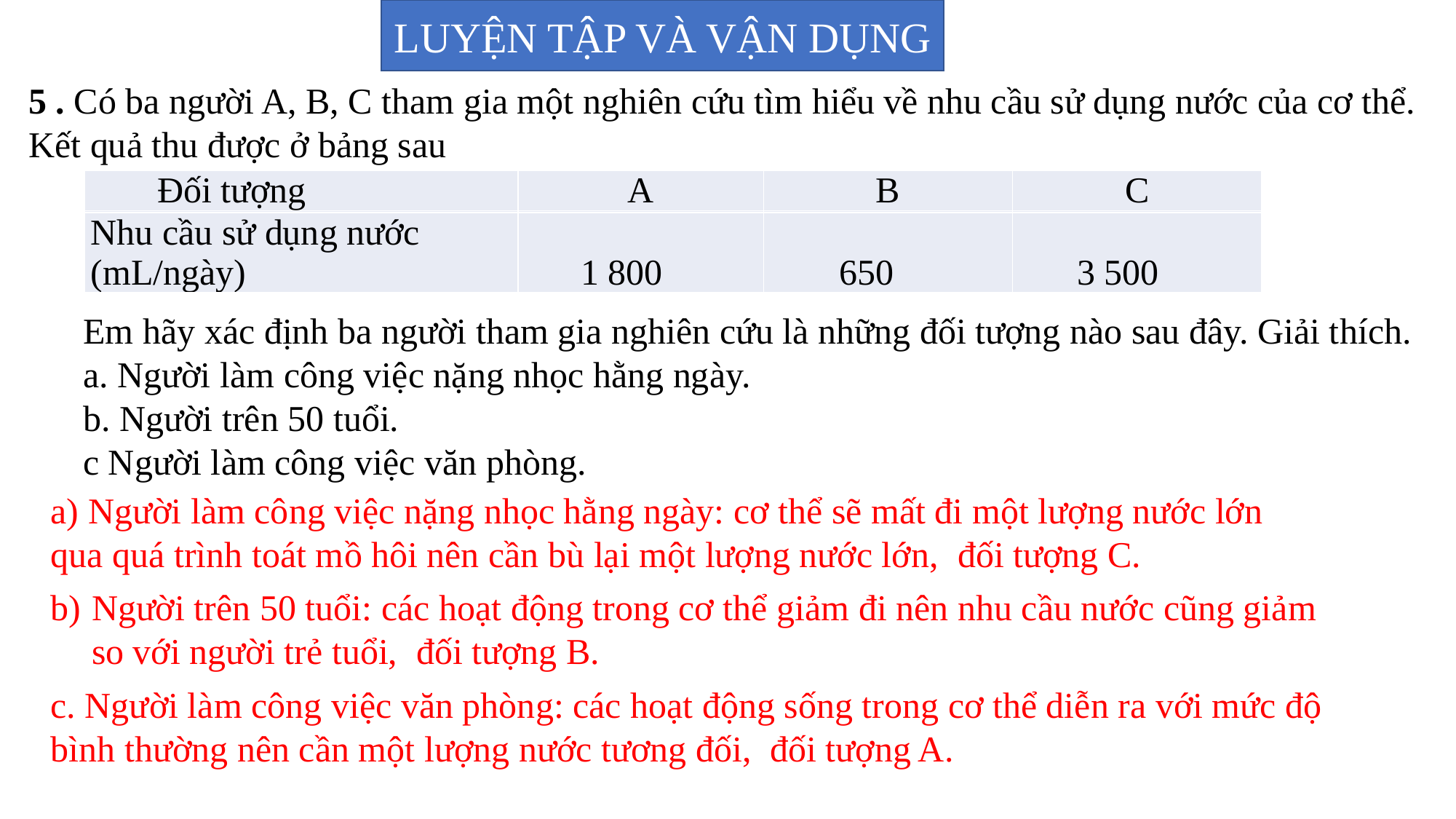

LUYỆN TẬP VÀ VẬN DỤNG
5 . Có ba người A, B, C tham gia một nghiên cứu tìm hiểu về nhu cầu sử dụng nước của cơ thể. Kết quả thu được ở bảng sau
| Đối tượng | A | B | C |
| --- | --- | --- | --- |
|  |  |  |  |
| Nhu cầu sử dụng nước (mL/ngày) | 1 800 | 650 | 3 500 |
|  |  |  |  |
Em hãy xác định ba người tham gia nghiên cứu là những đối tượng nào sau đây. Giải thích.
a. Người làm công việc nặng nhọc hằng ngày.
b. Người trên 50 tuổi.
c Người làm công việc văn phòng.
a) Người làm công việc nặng nhọc hằng ngày: cơ thể sẽ mất đi một lượng nước lớn
qua quá trình toát mồ hôi nên cần bù lại một lượng nước lớn,  đối tượng C.
Người trên 50 tuổi: các hoạt động trong cơ thể giảm đi nên nhu cầu nước cũng giảm so với người trẻ tuổi,  đối tượng B.
c. Người làm công việc văn phòng: các hoạt động sống trong cơ thể diễn ra với mức độ bình thường nên cần một lượng nước tương đối,  đối tượng A.